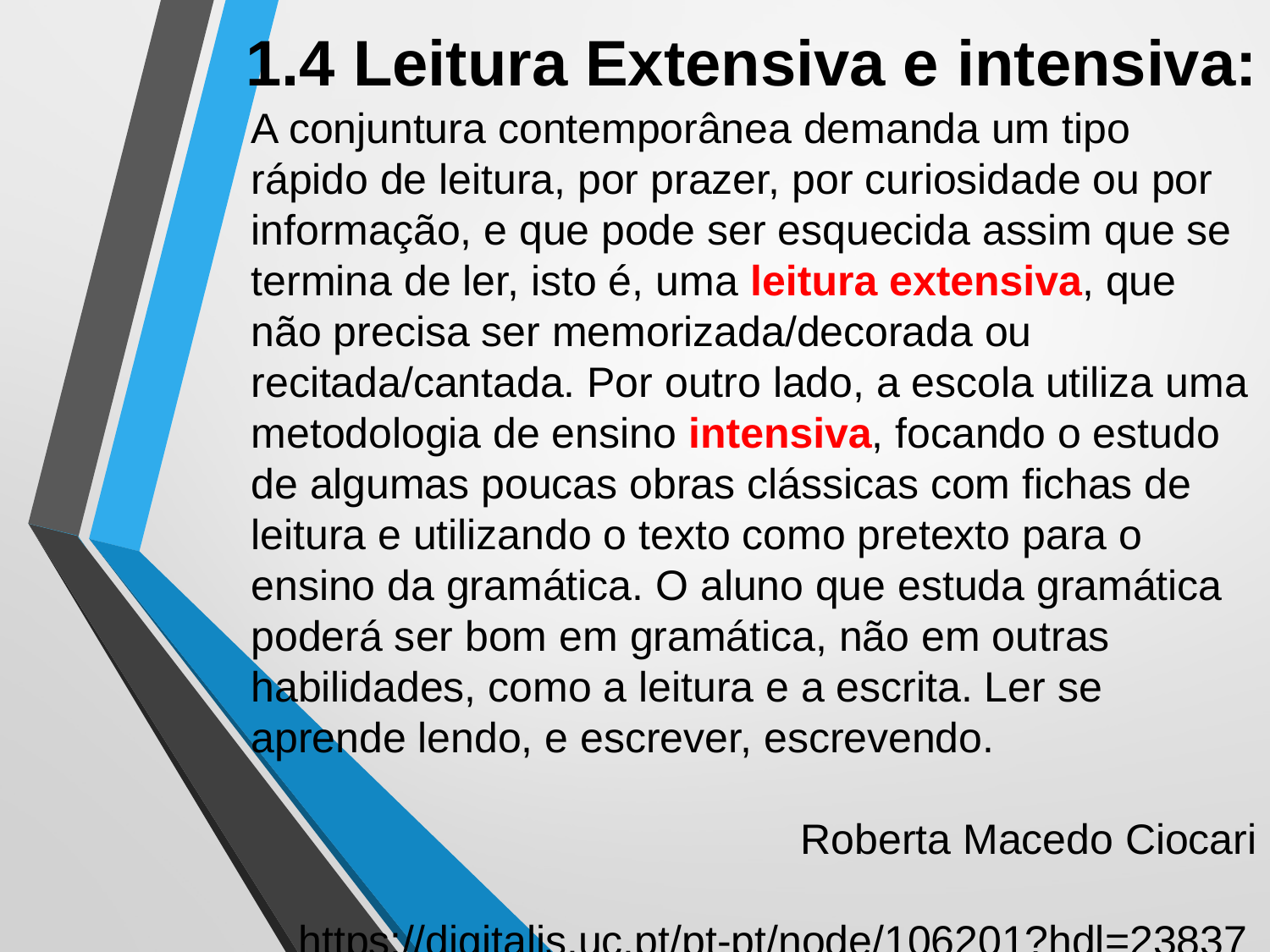

# 1.4 Leitura Extensiva e intensiva:

A conjuntura contemporânea demanda um tipo rápido de leitura, por prazer, por curiosidade ou por informação, e que pode ser esquecida assim que se termina de ler, isto é, uma leitura extensiva, que não precisa ser memorizada/decorada ou recitada/cantada. Por outro lado, a escola utiliza uma metodologia de ensino intensiva, focando o estudo de algumas poucas obras clássicas com fichas de leitura e utilizando o texto como pretexto para o ensino da gramática. O aluno que estuda gramática poderá ser bom em gramática, não em outras habilidades, como a leitura e a escrita. Ler se aprende lendo, e escrever, escrevendo.

Roberta Macedo Ciocari

https://digitalis.uc.pt/pt-pt/node/106201?hdl=23837